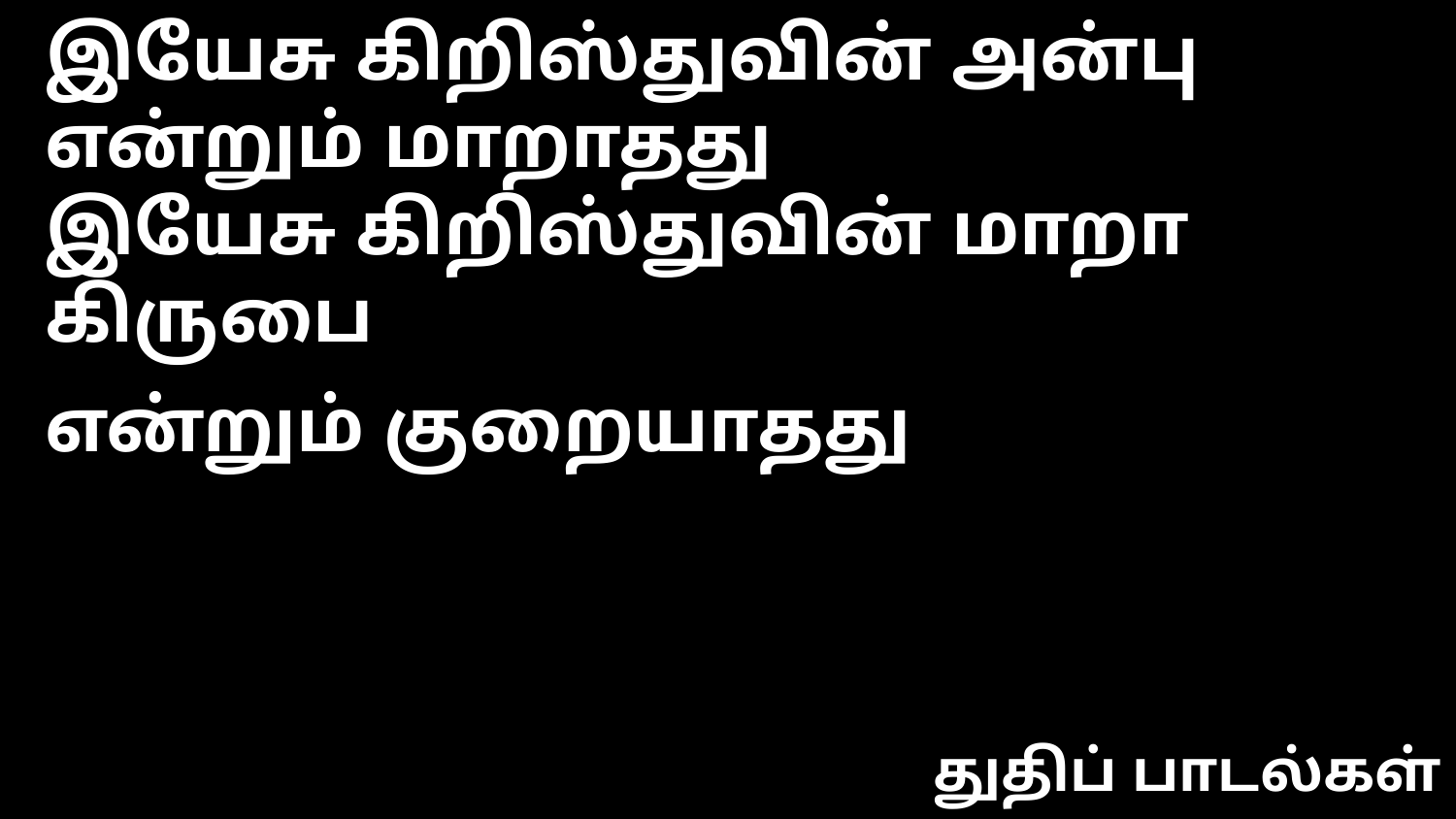

இயேசு கிறிஸ்துவின் அன்பு
என்றும் மாறாதது
இயேசு கிறிஸ்துவின் மாறா கிருபை
என்றும் குறையாதது
துதிப் பாடல்கள்